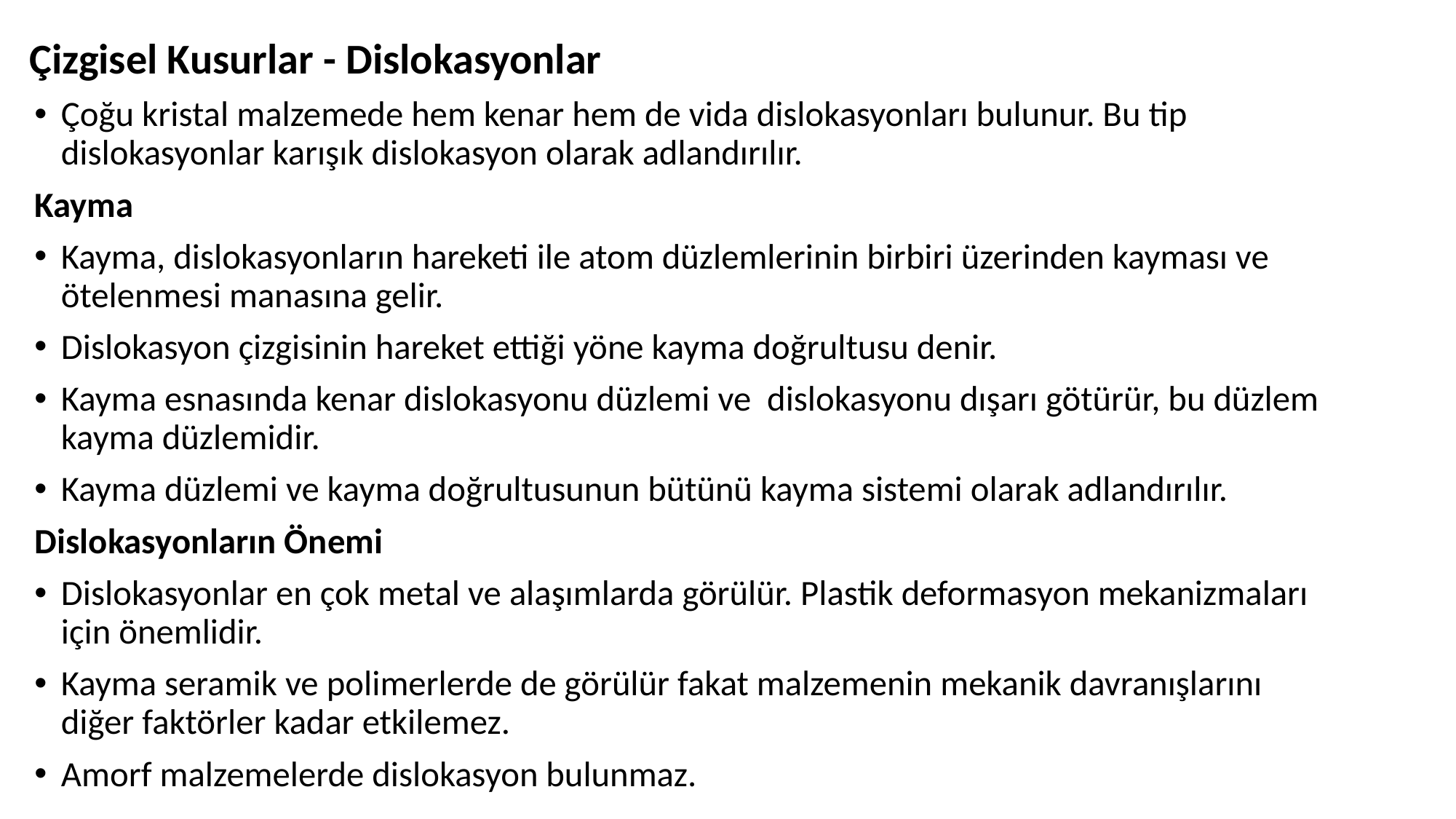

Çizgisel Kusurlar - Dislokasyonlar
Çoğu kristal malzemede hem kenar hem de vida dislokasyonları bulunur. Bu tip dislokasyonlar karışık dislokasyon olarak adlandırılır.
Kayma
Kayma, dislokasyonların hareketi ile atom düzlemlerinin birbiri üzerinden kayması ve ötelenmesi manasına gelir.
Dislokasyon çizgisinin hareket ettiği yöne kayma doğrultusu denir.
Kayma esnasında kenar dislokasyonu düzlemi ve  dislokasyonu dışarı götürür, bu düzlem kayma düzlemidir.
Kayma düzlemi ve kayma doğrultusunun bütünü kayma sistemi olarak adlandırılır.
Dislokasyonların Önemi
Dislokasyonlar en çok metal ve alaşımlarda görülür. Plastik deformasyon mekanizmaları için önemlidir.
Kayma seramik ve polimerlerde de görülür fakat malzemenin mekanik davranışlarını diğer faktörler kadar etkilemez.
Amorf malzemelerde dislokasyon bulunmaz.